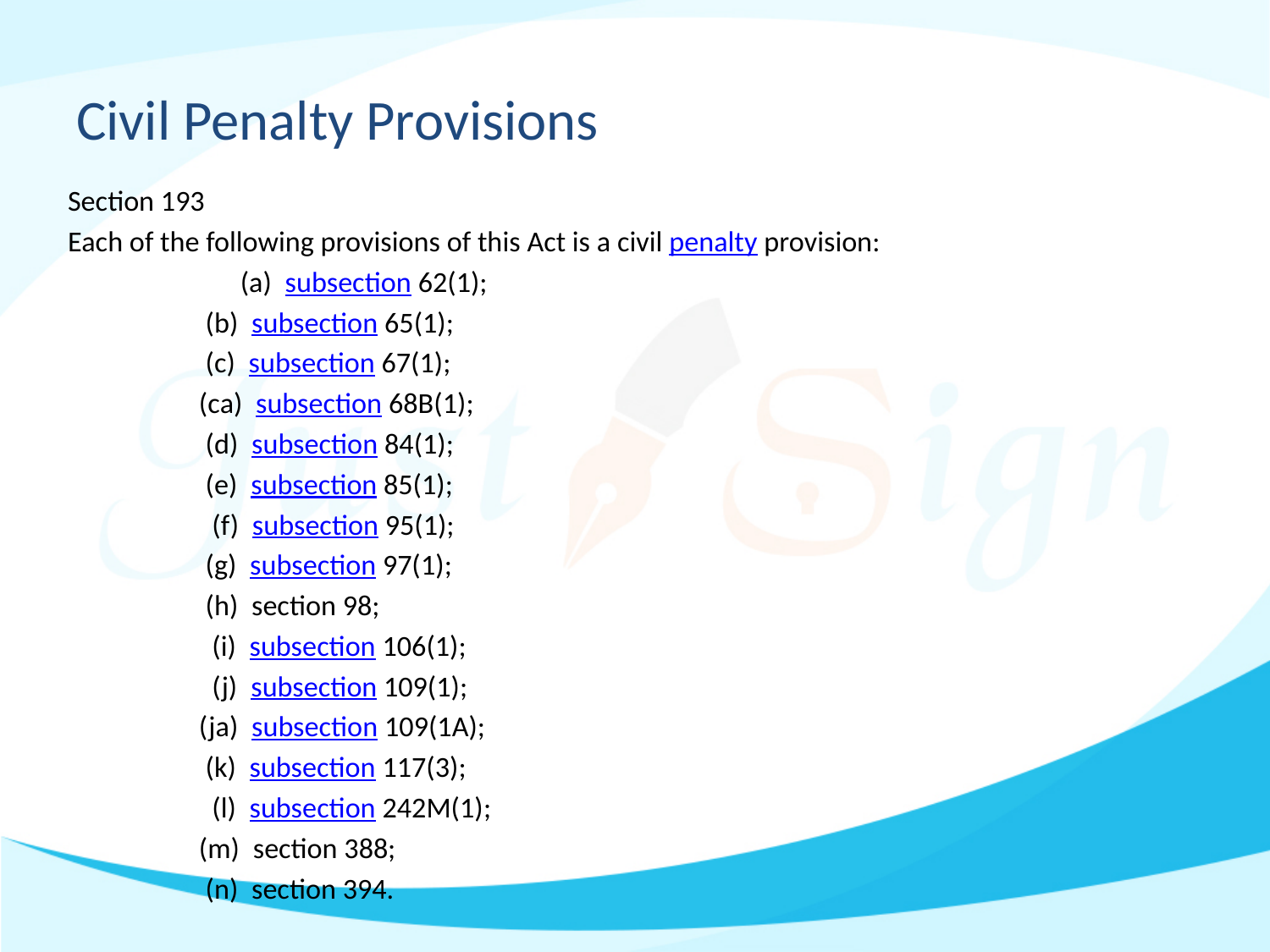

# Civil Penalty Provisions
Section 193
Each of the following provisions of this Act is a civil penalty provision:
        	    (a)  subsection 62(1);
                     (b)  subsection 65(1);
                     (c)  subsection 67(1);
                    (ca)  subsection 68B(1);
                     (d)  subsection 84(1);
                     (e)  subsection 85(1);
                      (f)  subsection 95(1);
                     (g)  subsection 97(1);
                     (h)  section 98;
                      (i)  subsection 106(1);
                      (j)  subsection 109(1);
                    (ja)  subsection 109(1A);
                     (k)  subsection 117(3);
                      (l)  subsection 242M(1);
                    (m)  section 388;
                     (n)  section 394.